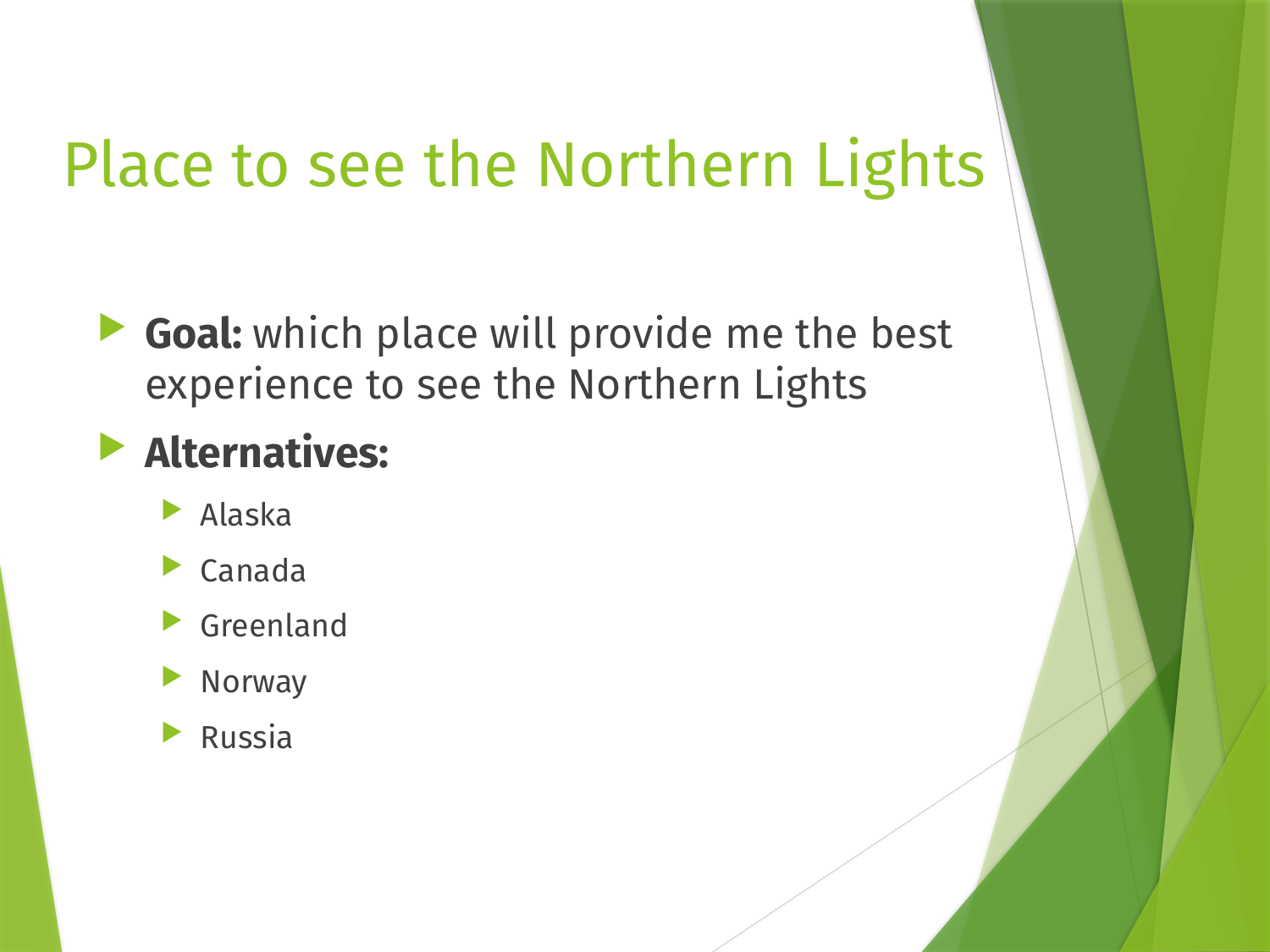

# Place to see the Northern Lights
Goal: which place will provide me the best experience to see the Northern Lights
Alternatives:
Alaska
Canada
Greenland
Norway
Russia